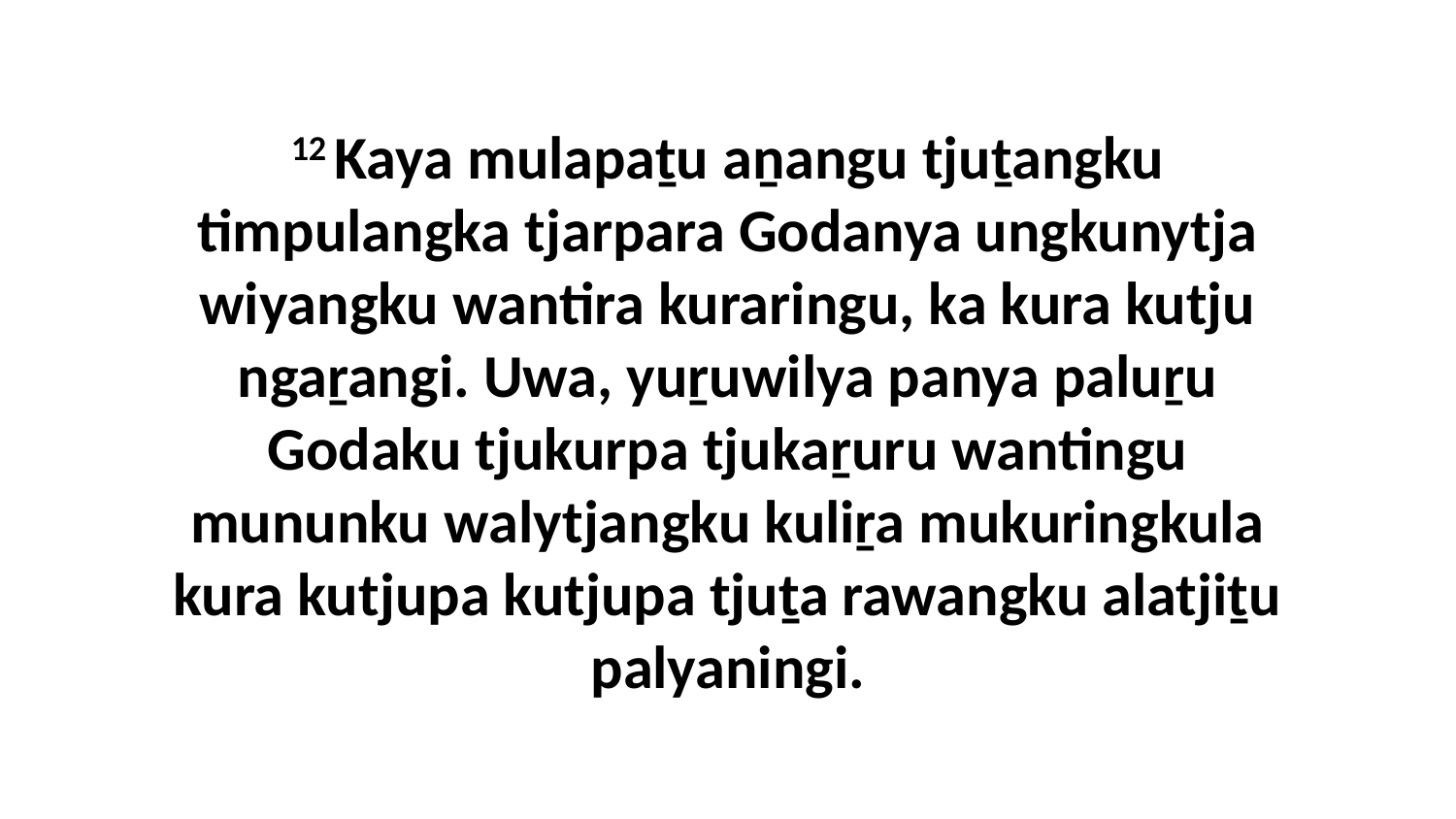

12 Kaya mulapaṯu aṉangu tjuṯangku timpulangka tjarpara Godanya ungkunytja wiyangku wantira kuraringu, ka kura kutju ngaṟangi. Uwa, yuṟuwilya panya paluṟu Godaku tjukurpa tjukaṟuru wantingu mununku walytjangku kuliṟa mukuringkula kura kutjupa kutjupa tjuṯa rawangku alatjiṯu palyaningi.